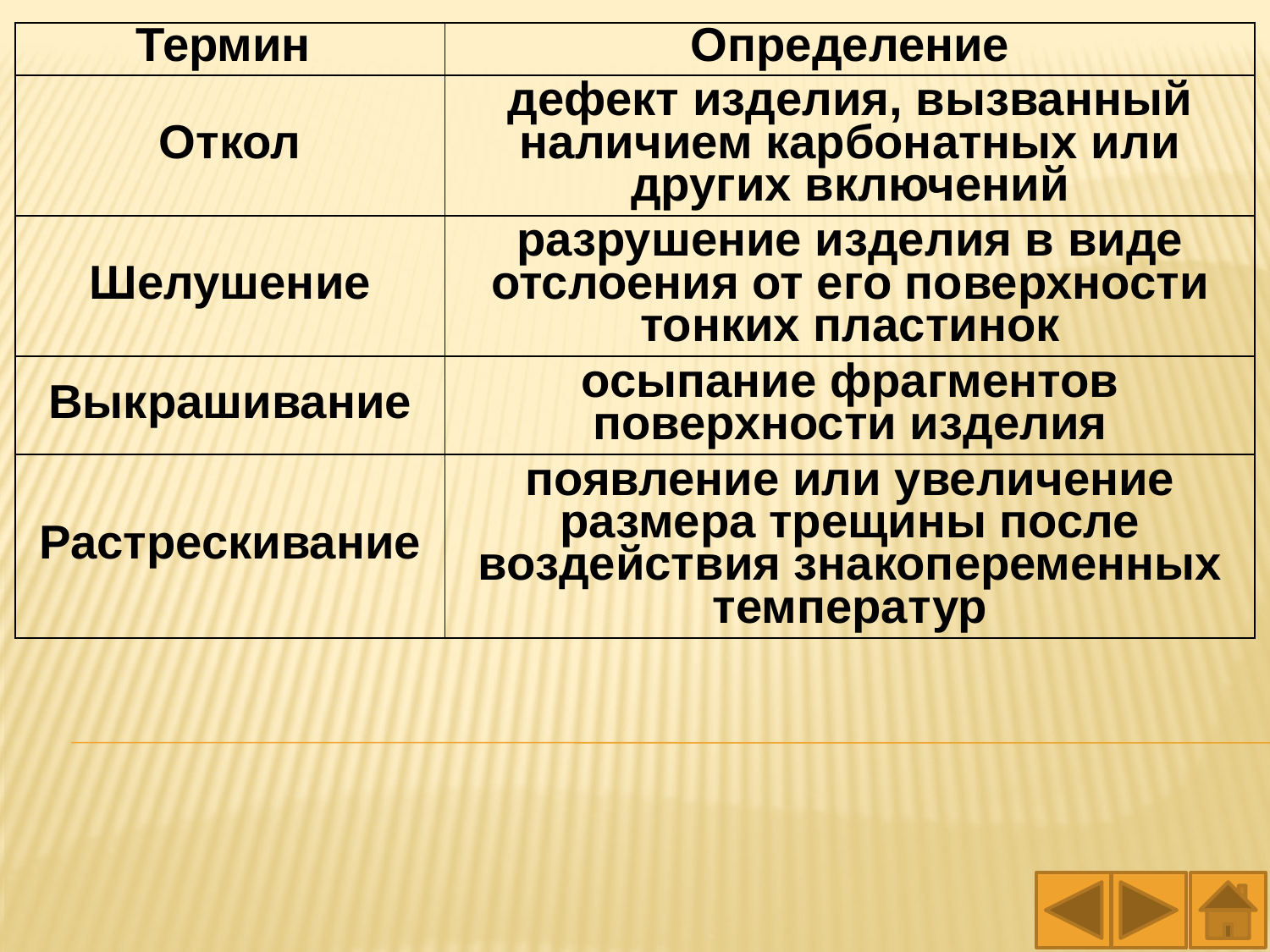

| Термин | Определение |
| --- | --- |
| Откол | дефект изделия, вызванный наличием карбонатных или других включений |
| Шелушение | разрушение изделия в виде отслоения от его поверхности тонких пластинок |
| Выкрашивание | осыпание фрагментов поверхности изделия |
| Растрескивание | появление или увеличение размера трещины после воздействия знакопеременных температур |